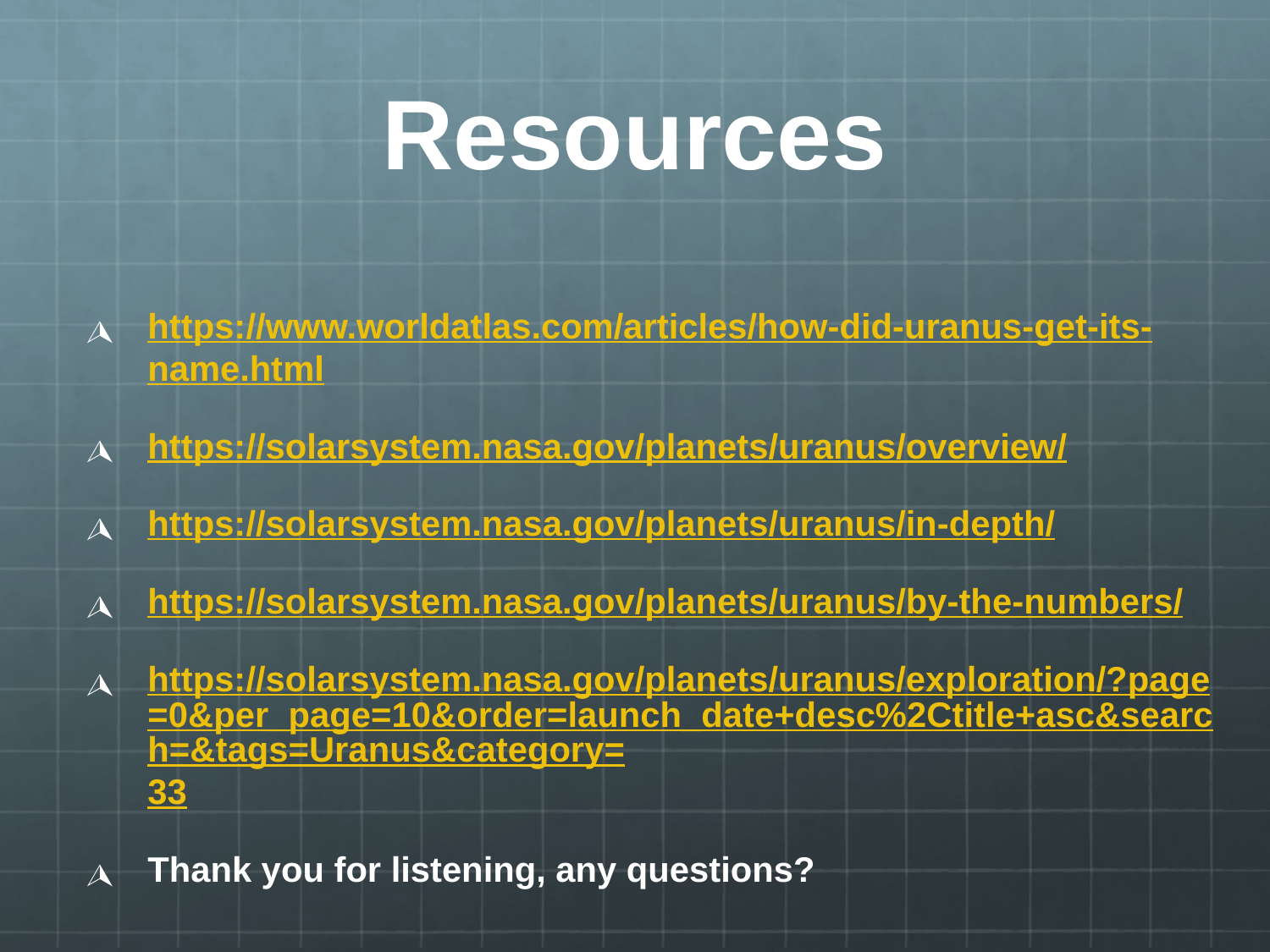

https://www.worldatlas.com/articles/how-did-uranus-get-its-name.html
https://solarsystem.nasa.gov/planets/uranus/overview/
https://solarsystem.nasa.gov/planets/uranus/in-depth/
https://solarsystem.nasa.gov/planets/uranus/by-the-numbers/
https://solarsystem.nasa.gov/planets/uranus/exploration/?page=0&per_page=10&order=launch_date+desc%2Ctitle+asc&search=&tags=Uranus&category=33
Thank you for listening, any questions?

# Resources